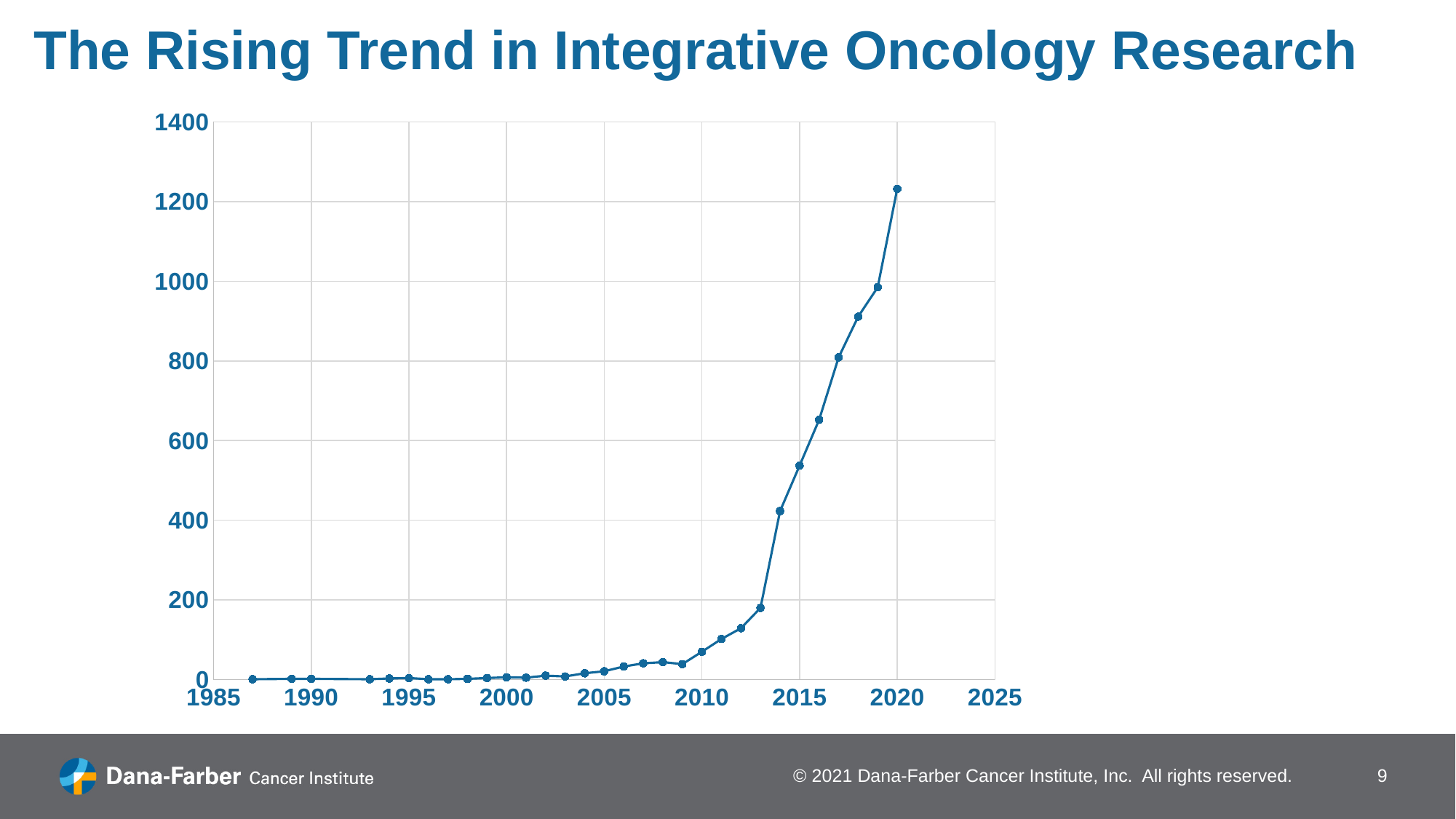

The Rising Trend in Integrative Oncology Research

### Chart

| Category |  |
|---|---|